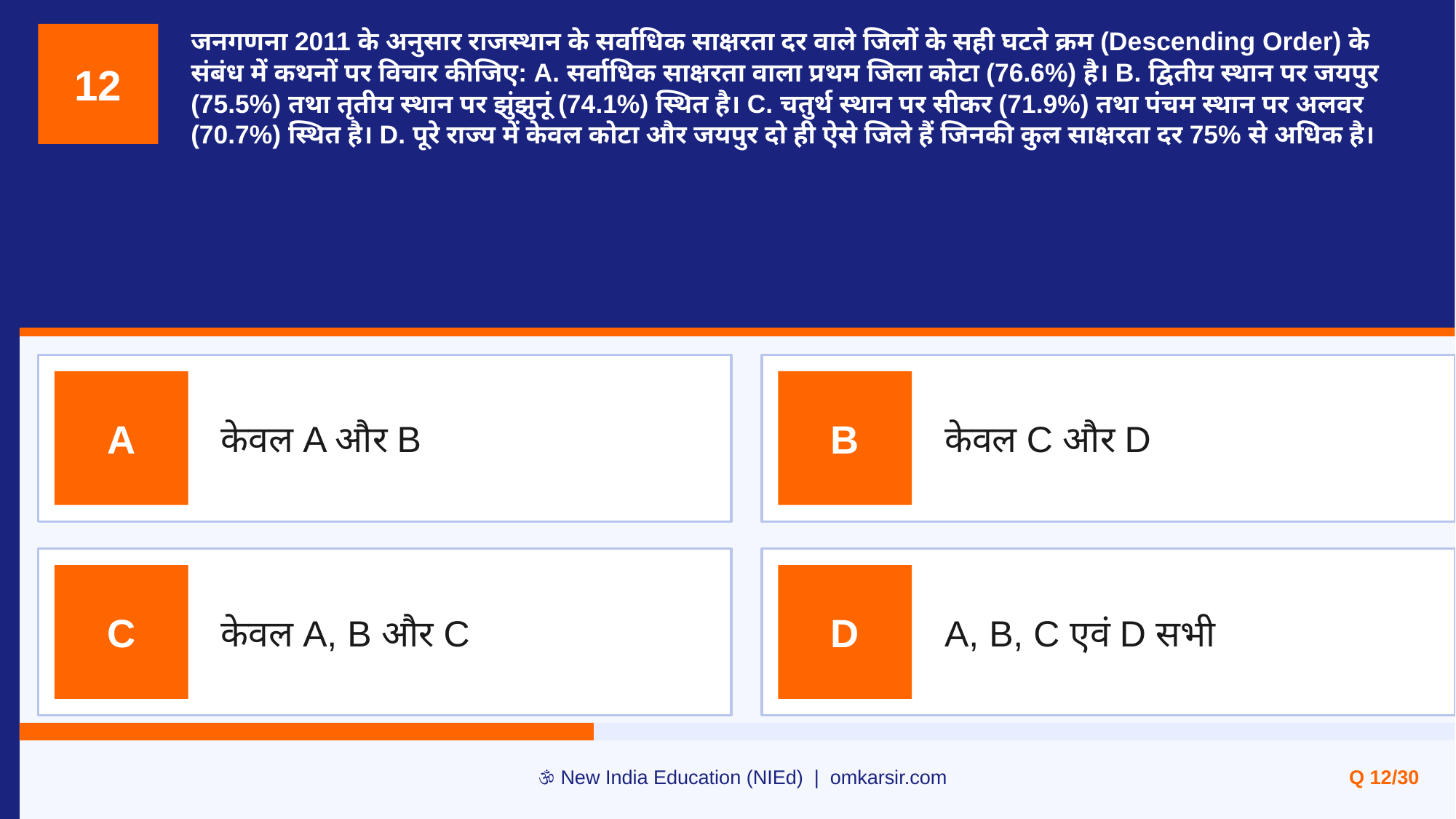

जनगणना 2011 के अनुसार राजस्थान के सर्वाधिक साक्षरता दर वाले जिलों के सही घटते क्रम (Descending Order) के संबंध में कथनों पर विचार कीजिए: A. सर्वाधिक साक्षरता वाला प्रथम जिला कोटा (76.6%) है। B. द्वितीय स्थान पर जयपुर (75.5%) तथा तृतीय स्थान पर झुंझुनूं (74.1%) स्थित है। C. चतुर्थ स्थान पर सीकर (71.9%) तथा पंचम स्थान पर अलवर (70.7%) स्थित है। D. पूरे राज्य में केवल कोटा और जयपुर दो ही ऐसे जिले हैं जिनकी कुल साक्षरता दर 75% से अधिक है।
12

केवल A और B
केवल C और D
A
B

केवल A, B और C
A, B, C एवं D सभी
C
D

🕉️ New India Education (NIEd)  |  omkarsir.com
Q 12/30